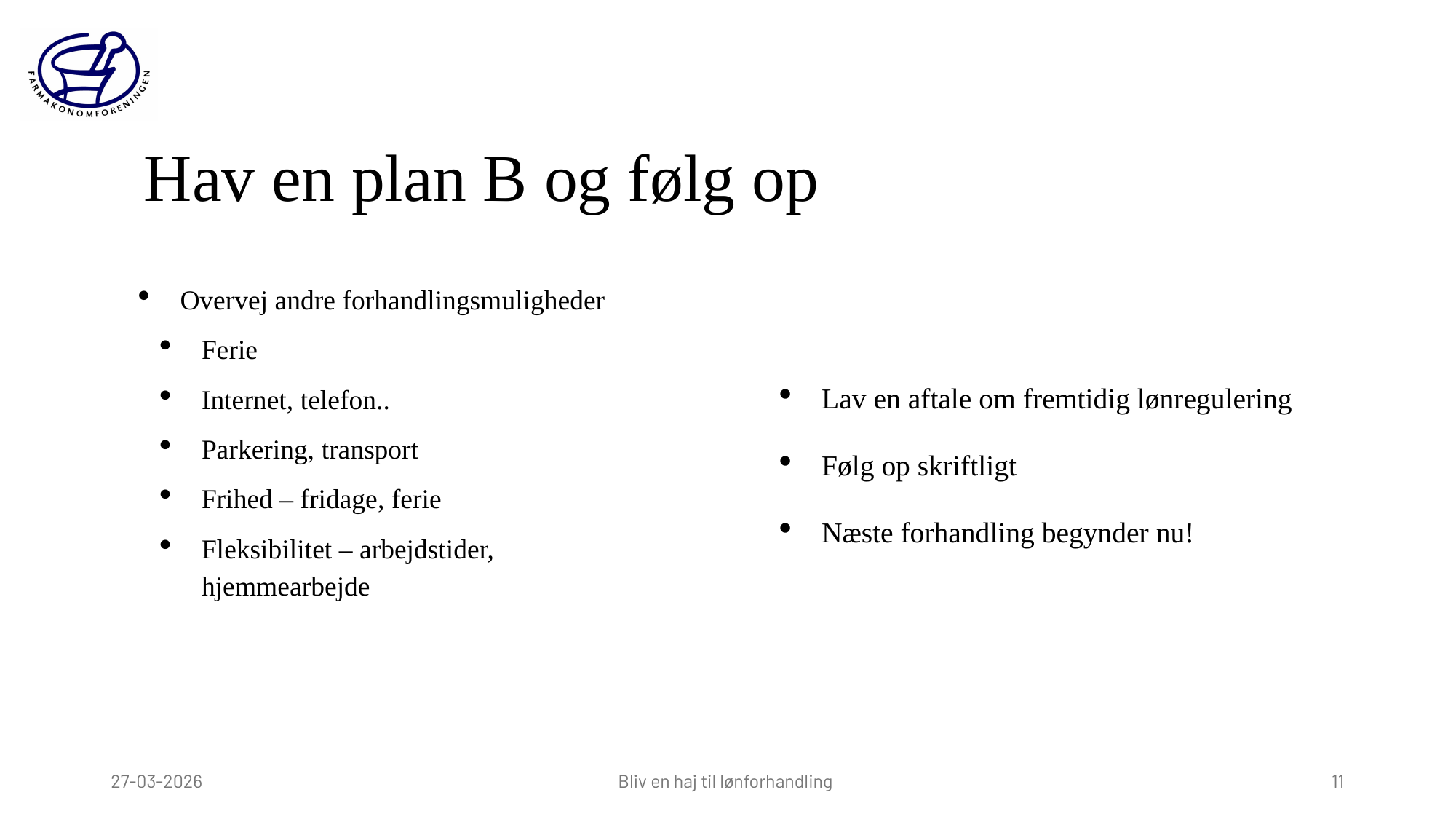

# Hav en plan B og følg op
Overvej andre forhandlingsmuligheder
Ferie
Internet, telefon..
Parkering, transport
Frihed – fridage, ferie
Fleksibilitet – arbejdstider, hjemmearbejde

Lav en aftale om fremtidig lønregulering
Følg op skriftligt
Næste forhandling begynder nu!

27-03-2026
Bliv en haj til lønforhandling
11